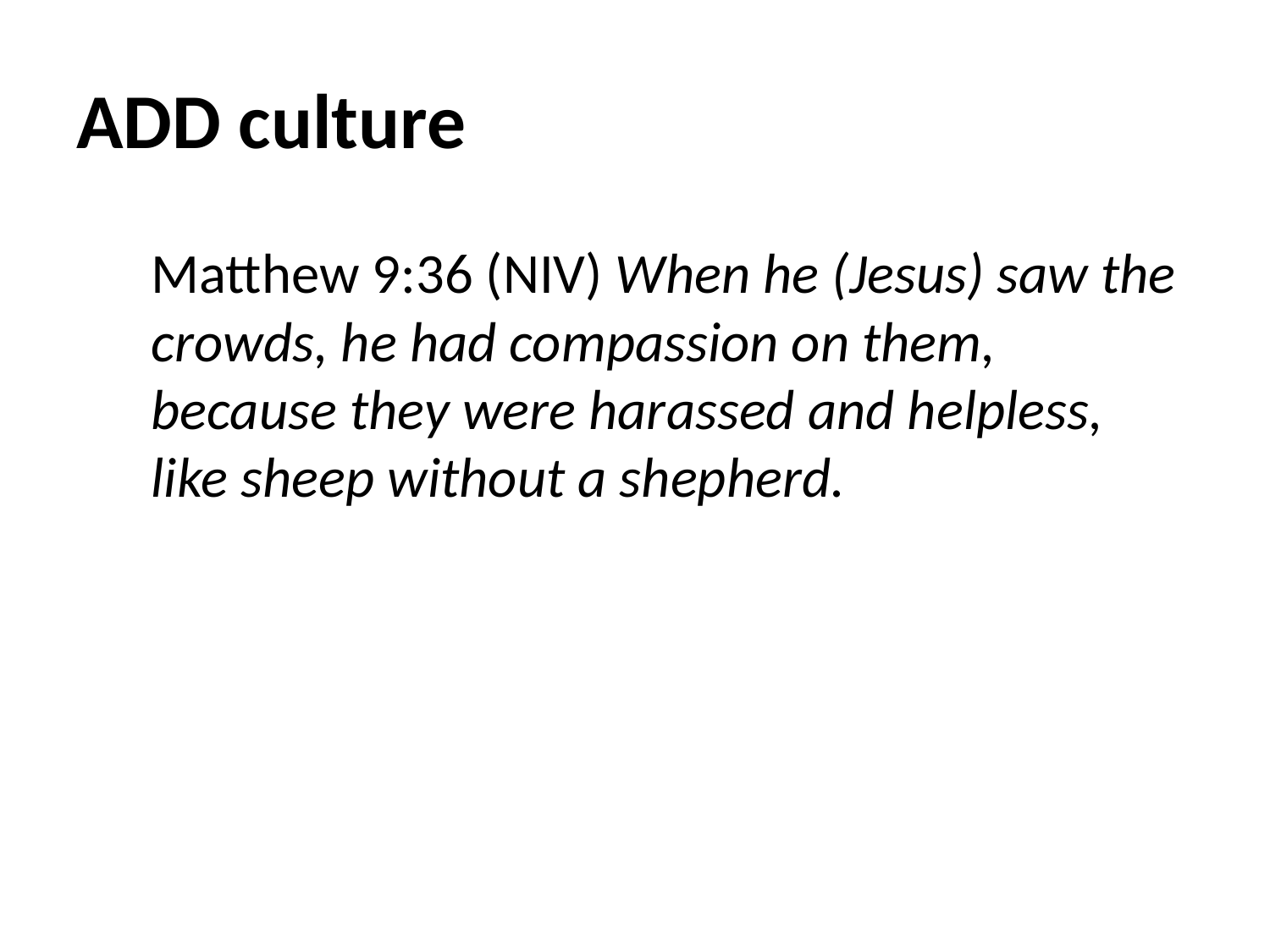

# ADD culture
Matthew 9:36 (NIV) When he (Jesus) saw the crowds, he had compassion on them, because they were harassed and helpless, like sheep without a shepherd.